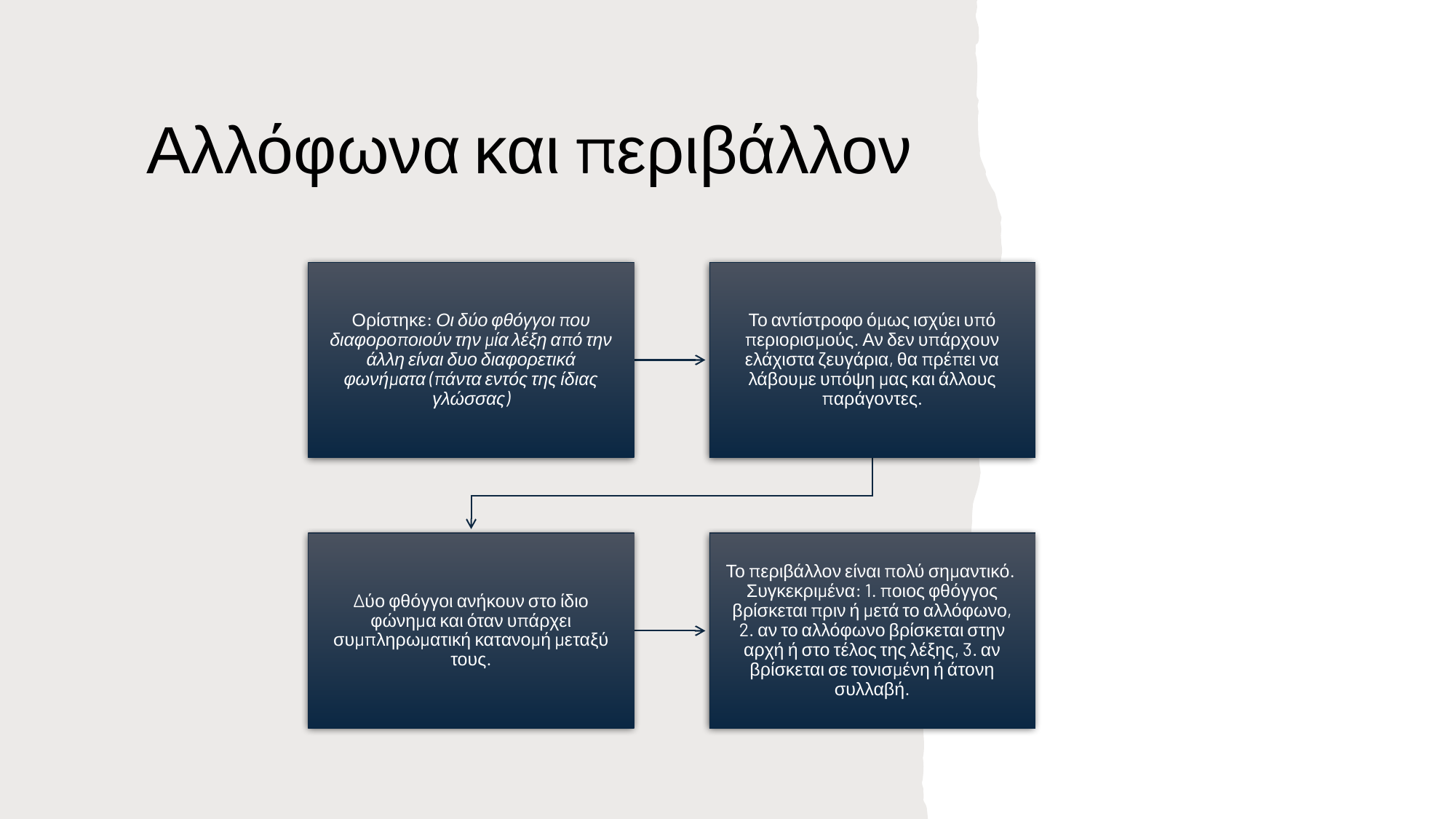

# Αλλόφωνα και περιβάλλον

Ορίστηκε: Οι δύο φθόγγοι που διαφοροποιούν την μία λέξη από την άλλη είναι δυο διαφορετικά φωνήματα (πάντα εντός της ίδιας γλώσσας)

Το αντίστροφο όμως ισχύει υπό περιορισμούς. Αν δεν υπάρχουν ελάχιστα ζευγάρια, θα πρέπει να λάβουμε υπόψη μας και άλλους παράγοντες.

Δύο φθόγγοι ανήκουν στο ίδιο φώνημα και όταν υπάρχει συμπληρωματική κατανομή μεταξύ τους.
Το περιβάλλον είναι πολύ σημαντικό.
Συγκεκριμένα: 1. ποιος φθόγγος βρίσκεται πριν ή μετά το αλλόφωνο, 2. αν το αλλόφωνο βρίσκεται στην αρχή ή στο τέλος της λέξης, 3. αν βρίσκεται σε τονισμένη ή άτονη συλλαβή.